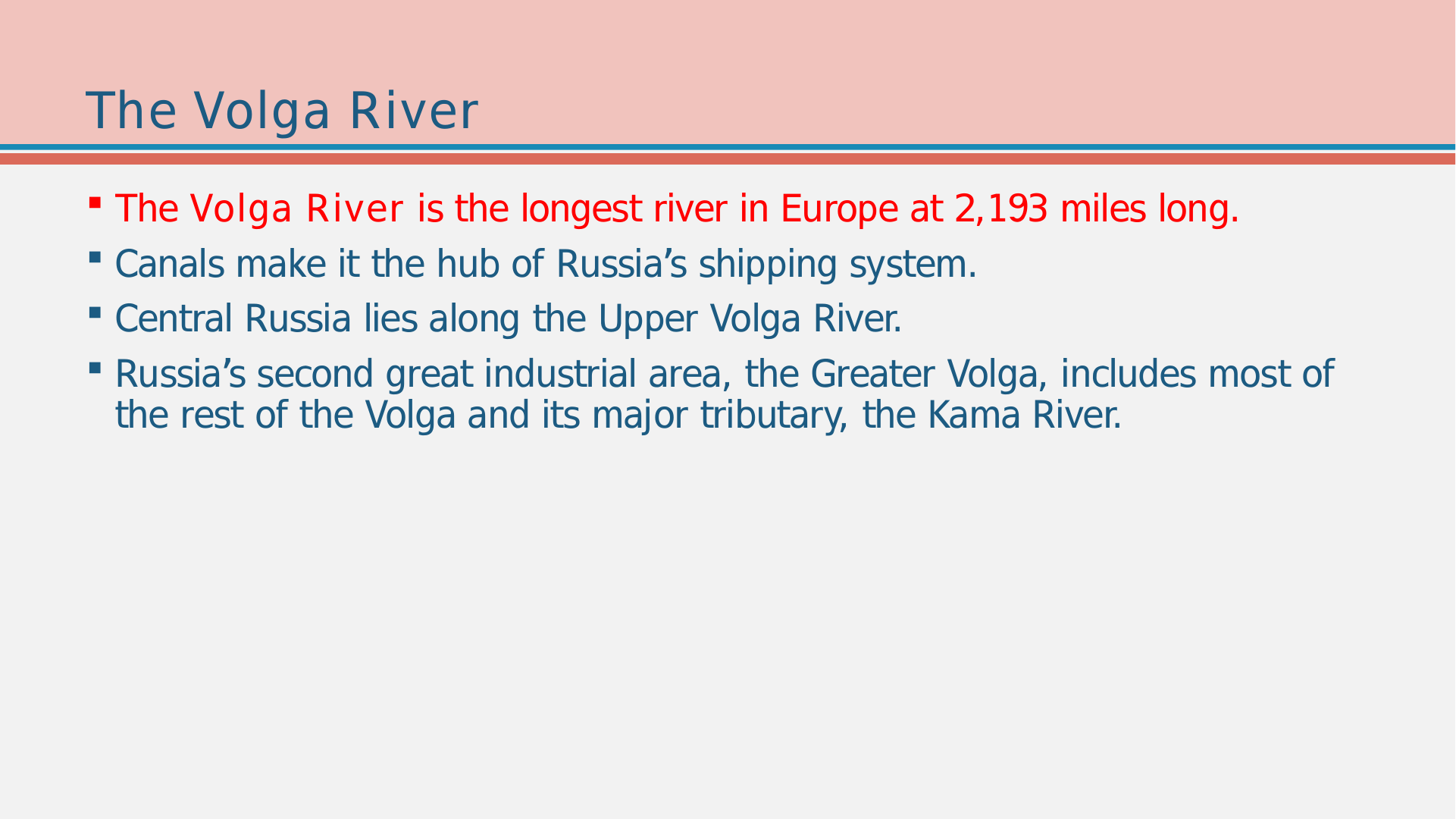

# The Volga River
The Volga River is the longest river in Europe at 2,193 miles long.
Canals make it the hub of Russia’s shipping system.
Central Russia lies along the Upper Volga River.
Russia’s second great industrial area, the Greater Volga, includes most of the rest of the Volga and its major tributary, the Kama River.